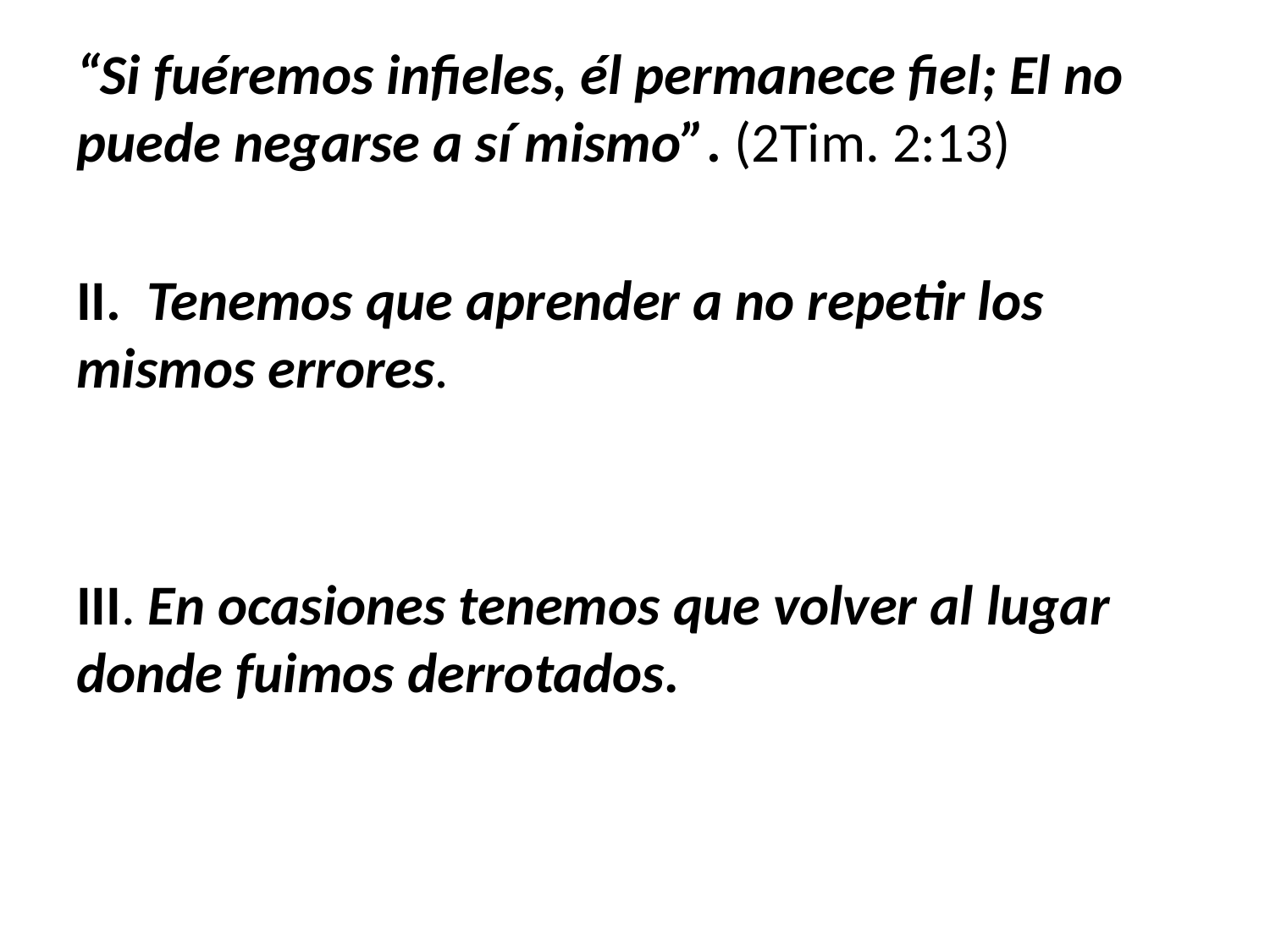

“Si fuéremos infieles, él permanece fiel; El no puede negarse a sí mismo”. (2Tim. 2:13)

II.  Tenemos que aprender a no repetir los mismos errores.

III. En ocasiones tenemos que volver al lugar donde fuimos derrotados.
#